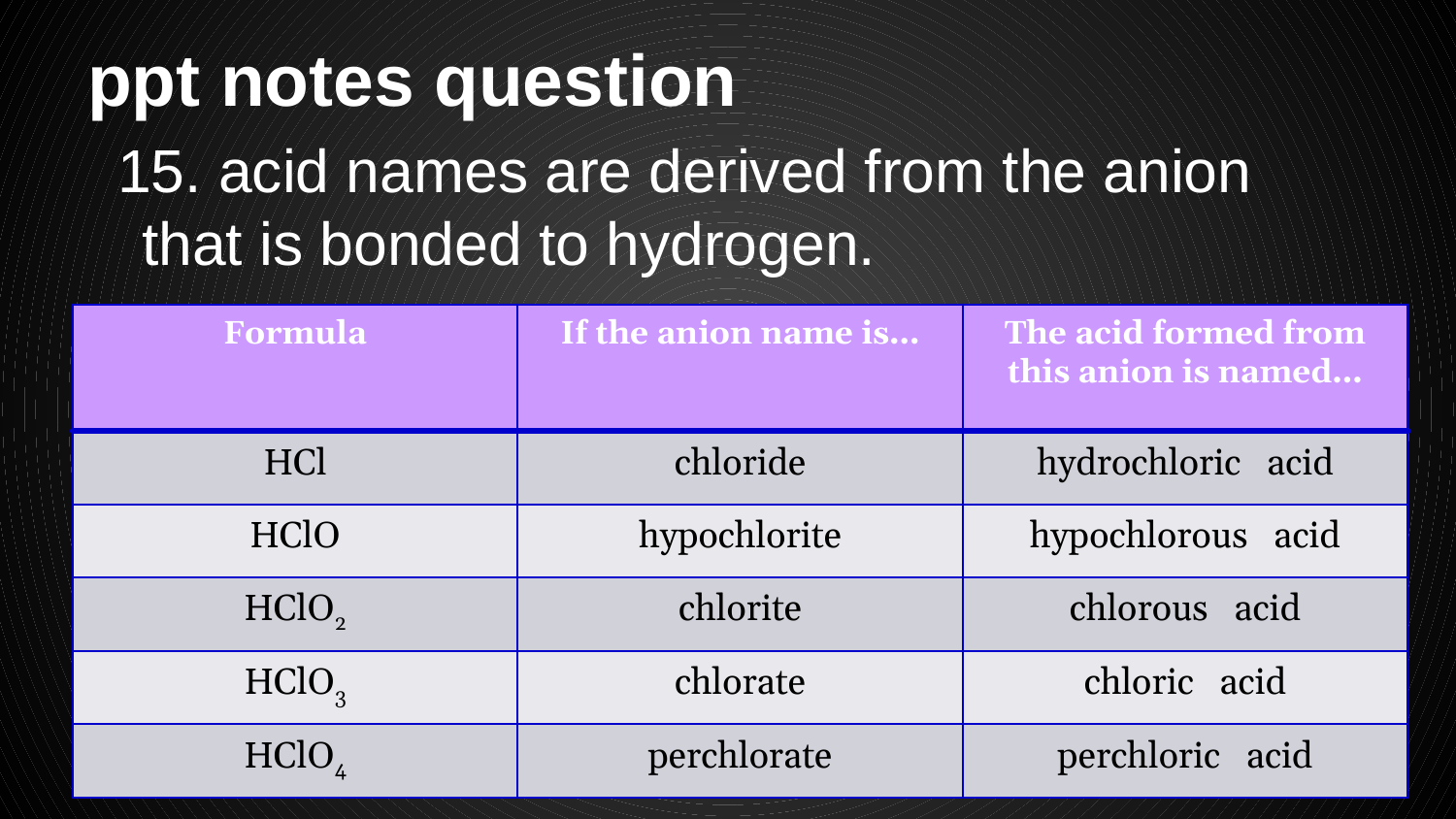

# ppt notes question
15. acid names are derived from the anion that is bonded to hydrogen.

Formula
If the anion name is…
The acid formed from this anion is named…
HCl
chloride
hydrochloric   acid
HClO
hypochlorite
hypochlorous   acid
HClO2
chlorite
chlorous   acid
HClO3
chlorate
chloric   acid
HClO4
perchlorate
perchloric   acid